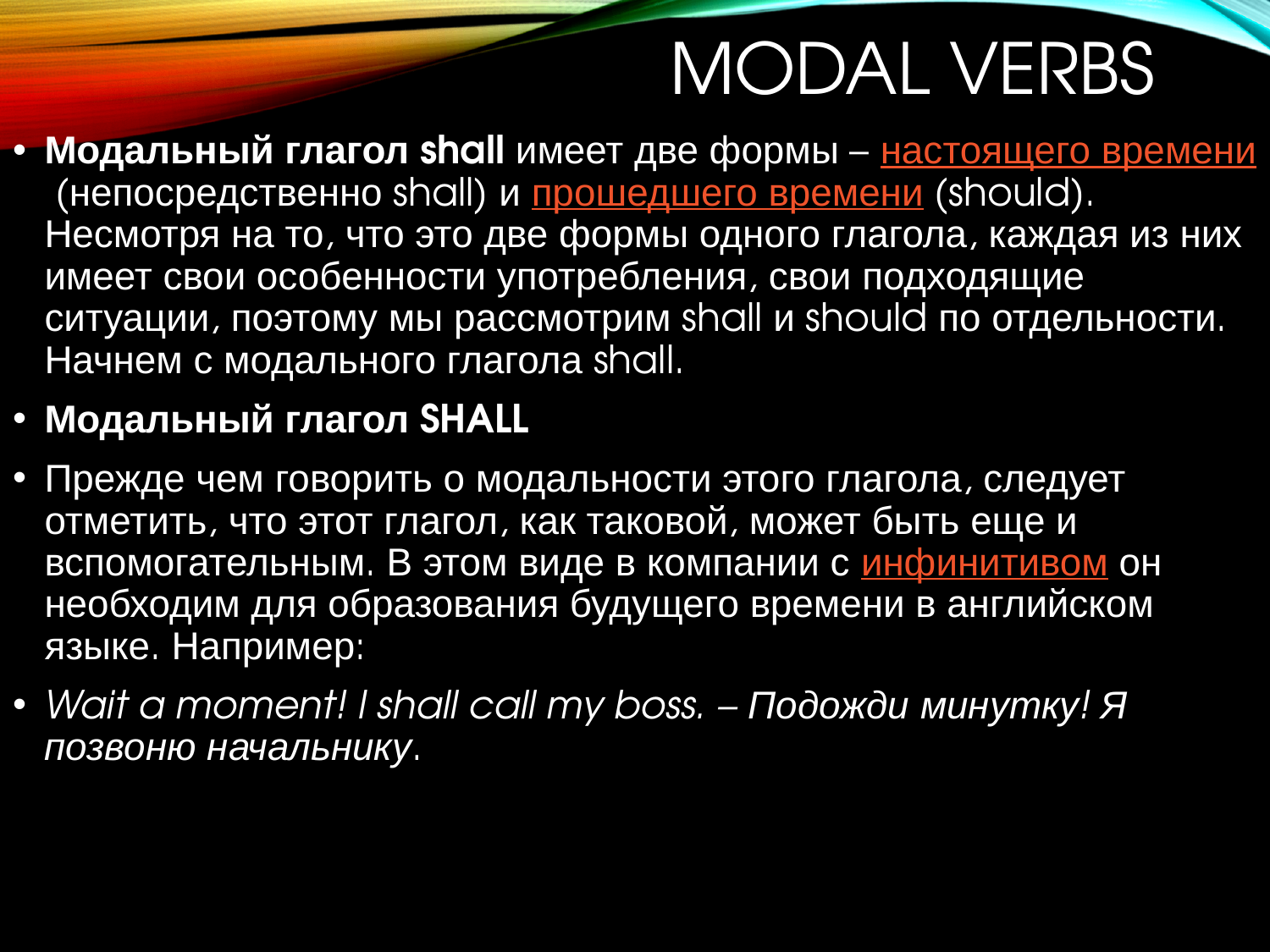

# Modal verbs
Модальный глагол shall имеет две формы – настоящего времени (непосредственно shall) и прошедшего времени (should). Несмотря на то, что это две формы одного глагола, каждая из них имеет свои особенности употребления, свои подходящие ситуации, поэтому мы рассмотрим shall и should по отдельности. Начнем с модального глагола shall.
Модальный глагол SHALL
Прежде чем говорить о модальности этого глагола, следует отметить, что этот глагол, как таковой, может быть еще и вспомогательным. В этом виде в компании с инфинитивом он необходим для образования будущего времени в английском языке. Например:
Wait a moment! I shall call my boss. – Подожди минутку! Я позвоню начальнику.